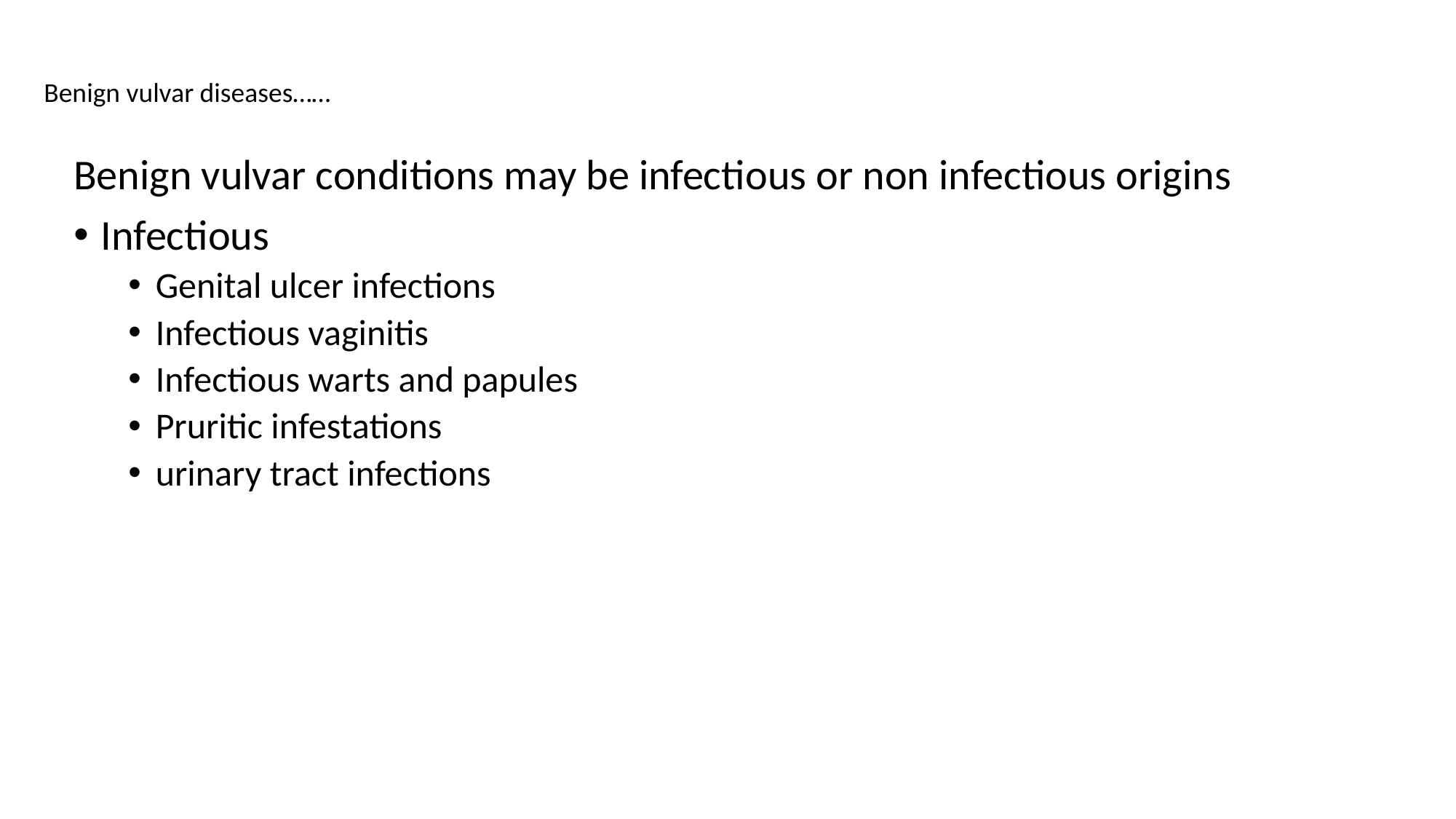

# Benign vulvar diseases……
Benign vulvar conditions may be infectious or non infectious origins
Infectious
Genital ulcer infections
Infectious vaginitis
Infectious warts and papules
Pruritic infestations
urinary tract infections